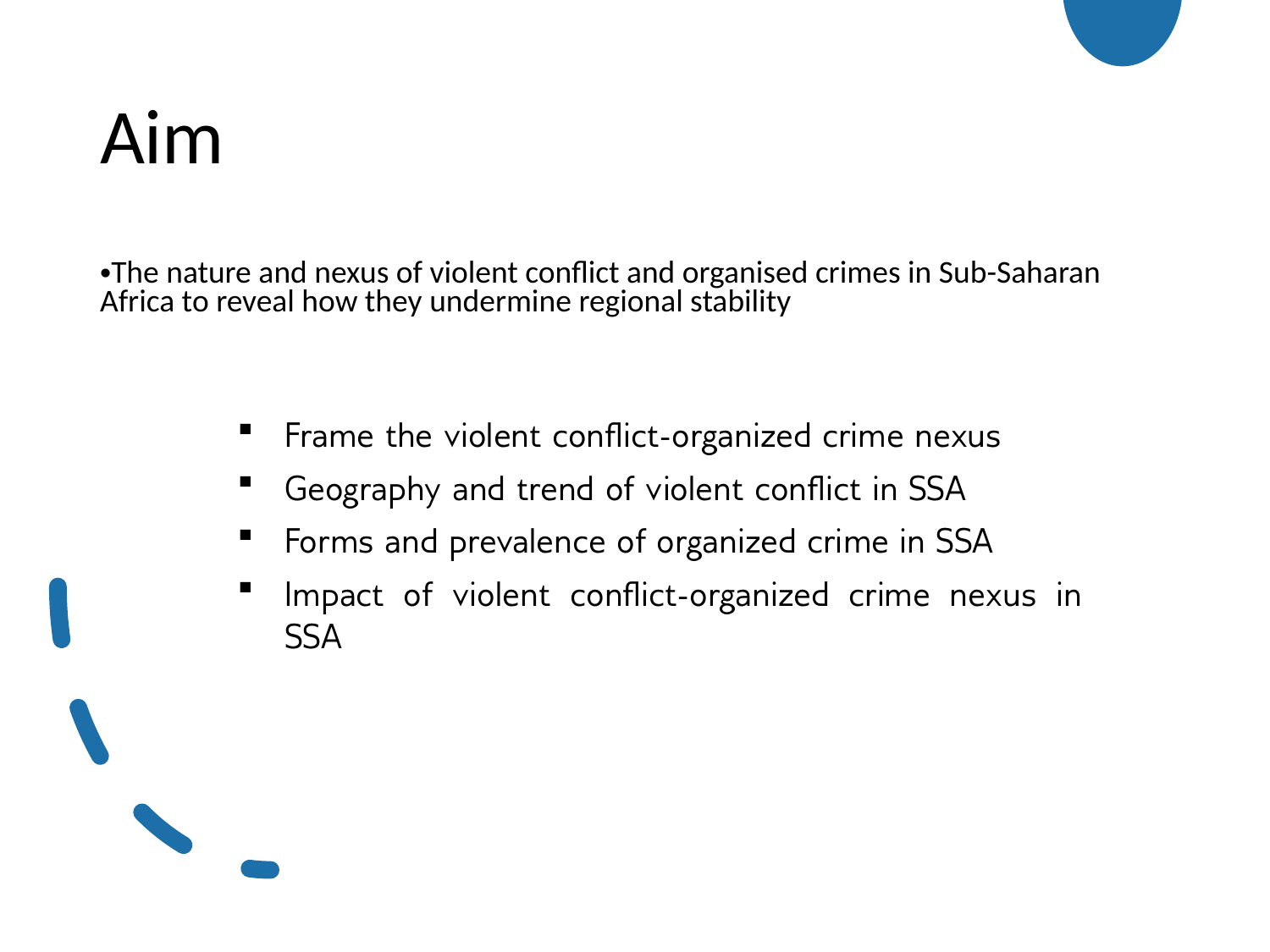

Aim
The nature and nexus of violent conflict and organised crimes in Sub-Saharan Africa to reveal how they undermine regional stability

Frame the violent conflict-organized crime nexus
Geography and trend of violent conflict in SSA
Forms and prevalence of organized crime in SSA
Impact of violent conflict-organized crime nexus in SSA